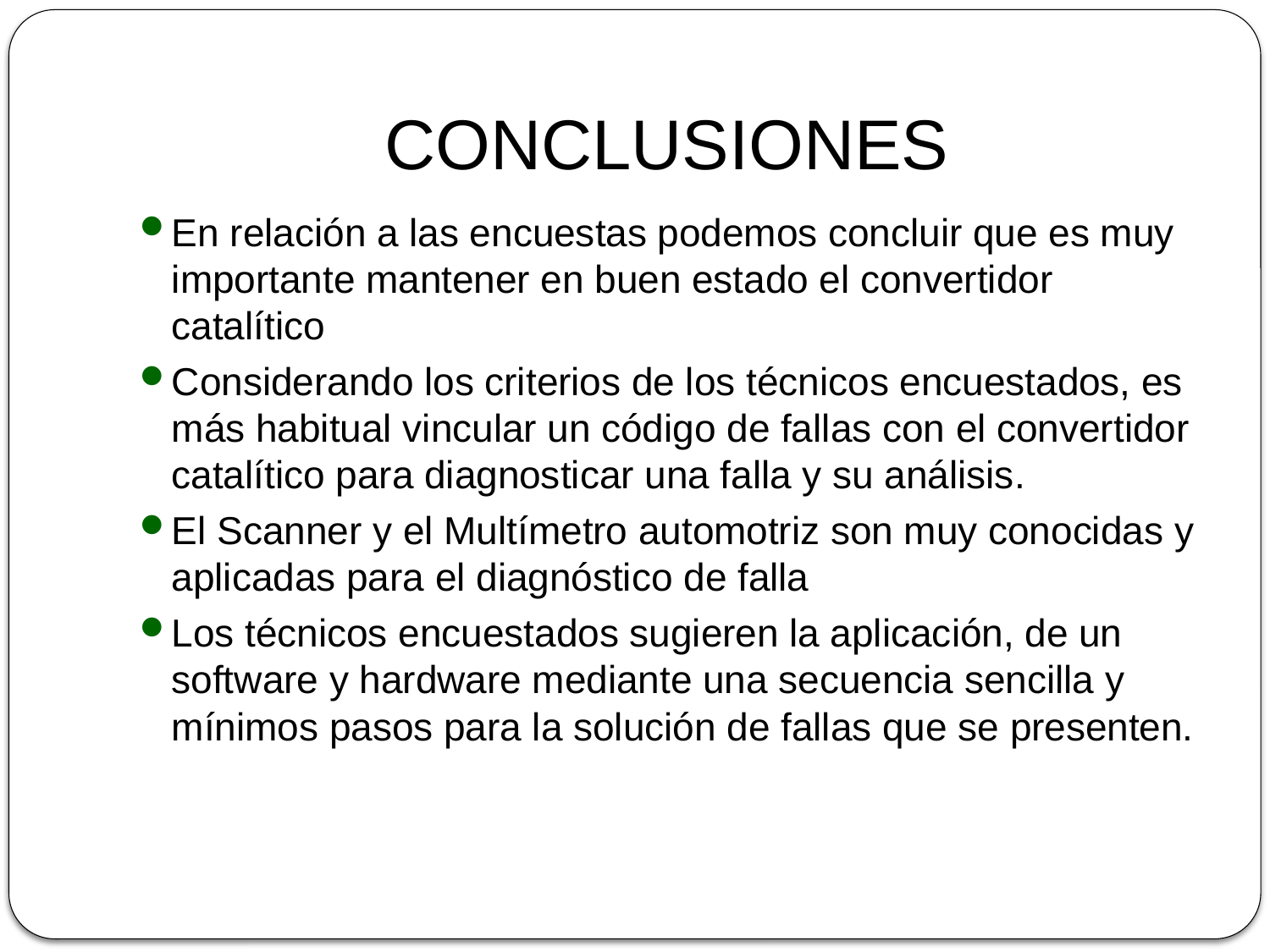

# CONCLUSIONES
En relación a las encuestas podemos concluir que es muy importante mantener en buen estado el convertidor catalítico
Considerando los criterios de los técnicos encuestados, es más habitual vincular un código de fallas con el convertidor catalítico para diagnosticar una falla y su análisis.
El Scanner y el Multímetro automotriz son muy conocidas y aplicadas para el diagnóstico de falla
Los técnicos encuestados sugieren la aplicación, de un software y hardware mediante una secuencia sencilla y mínimos pasos para la solución de fallas que se presenten.